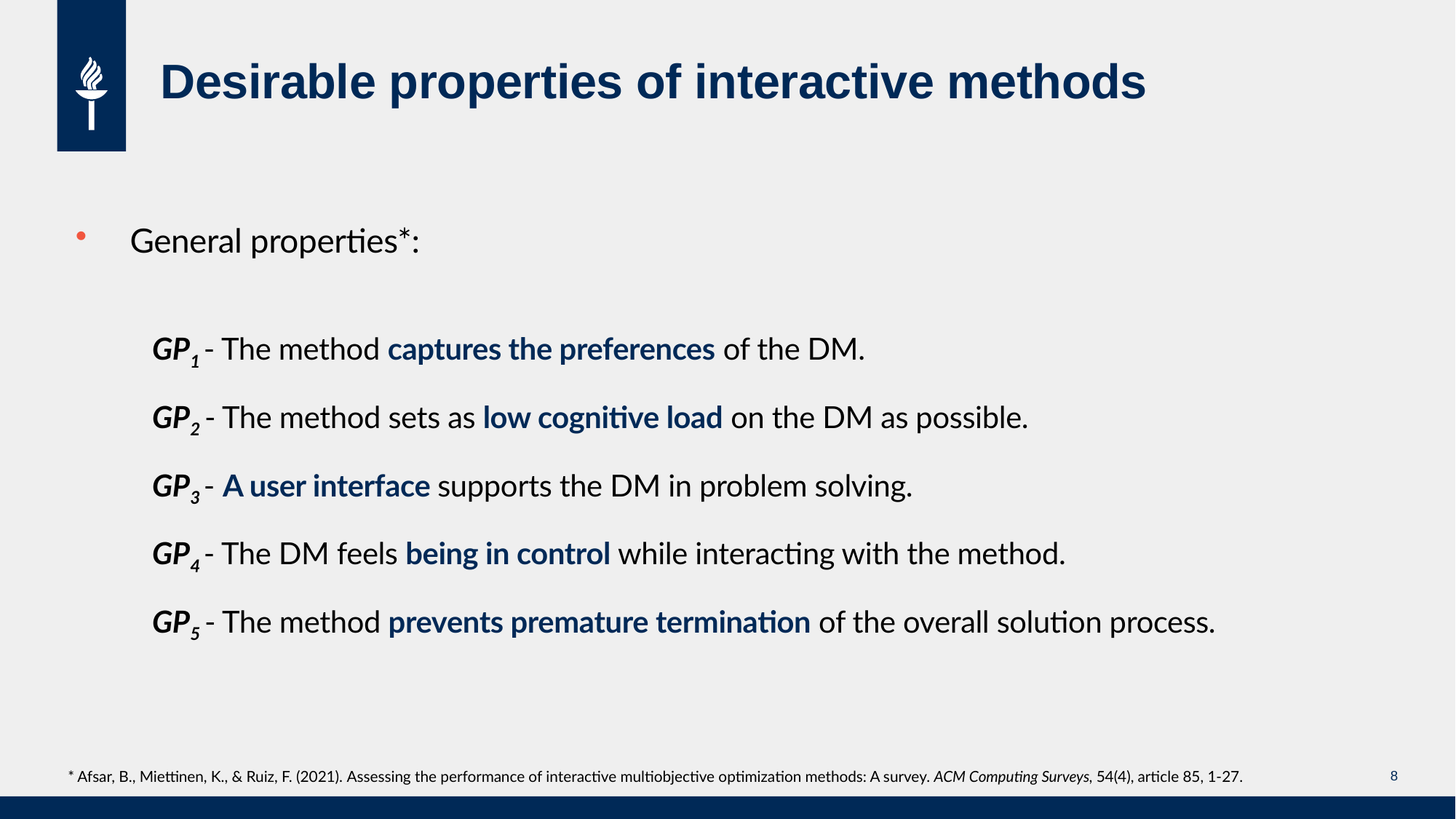

# Desirable properties of interactive methods
General properties*:

GP1 - The method captures the preferences of the DM.
GP2 - The method sets as low cognitive load on the DM as possible.
GP3 - A user interface supports the DM in problem solving.
GP4 - The DM feels being in control while interacting with the method.
GP5 - The method prevents premature termination of the overall solution process.

* Afsar, B., Miettinen, K., & Ruiz, F. (2021). Assessing the performance of interactive multiobjective optimization methods: A survey. ACM Computing Surveys, 54(4), article 85, 1-27.
8